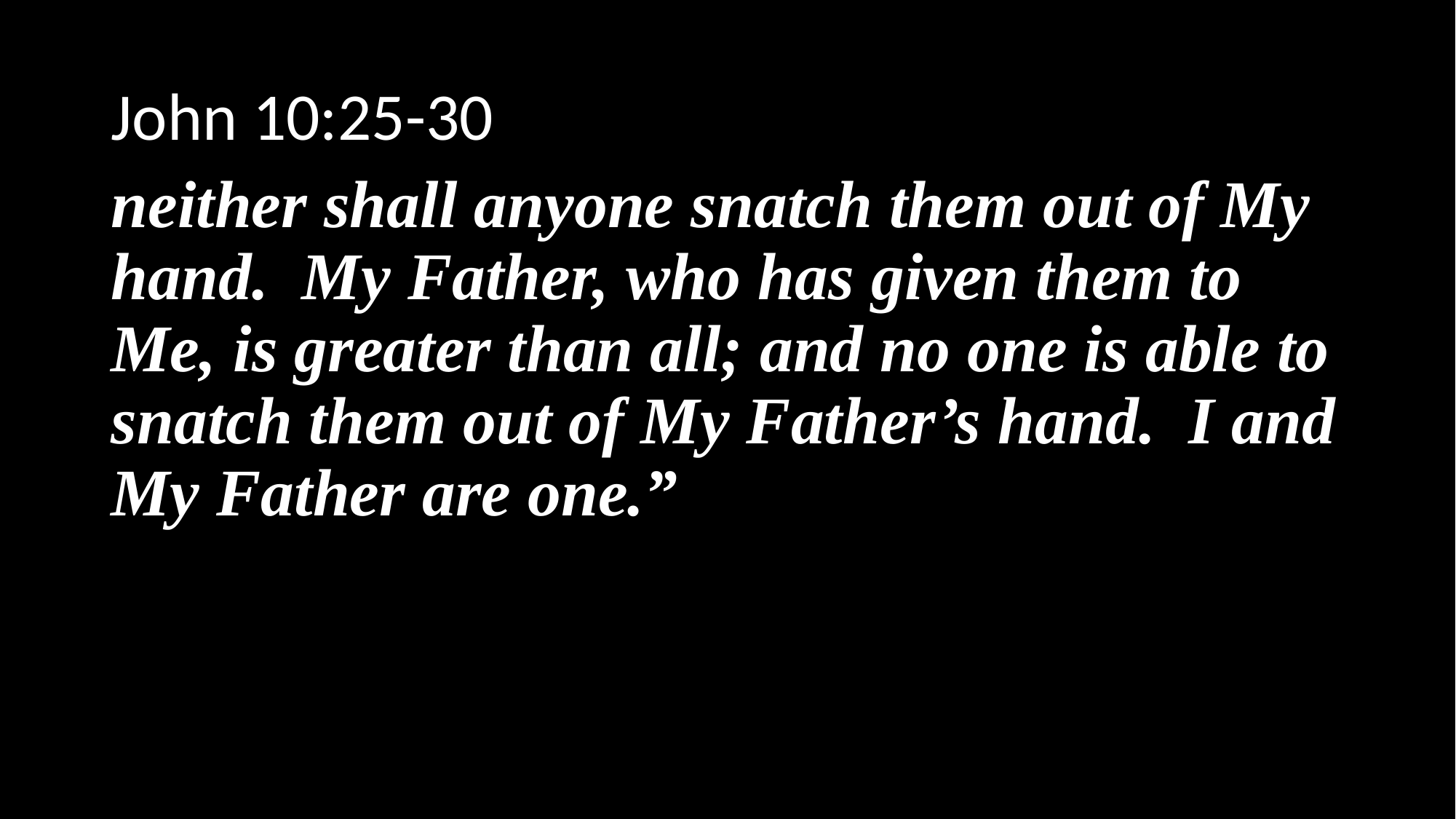

John 10:25-30
neither shall anyone snatch them out of My hand.  My Father, who has given them to Me, is greater than all; and no one is able to snatch them out of My Father’s hand.  I and My Father are one.”